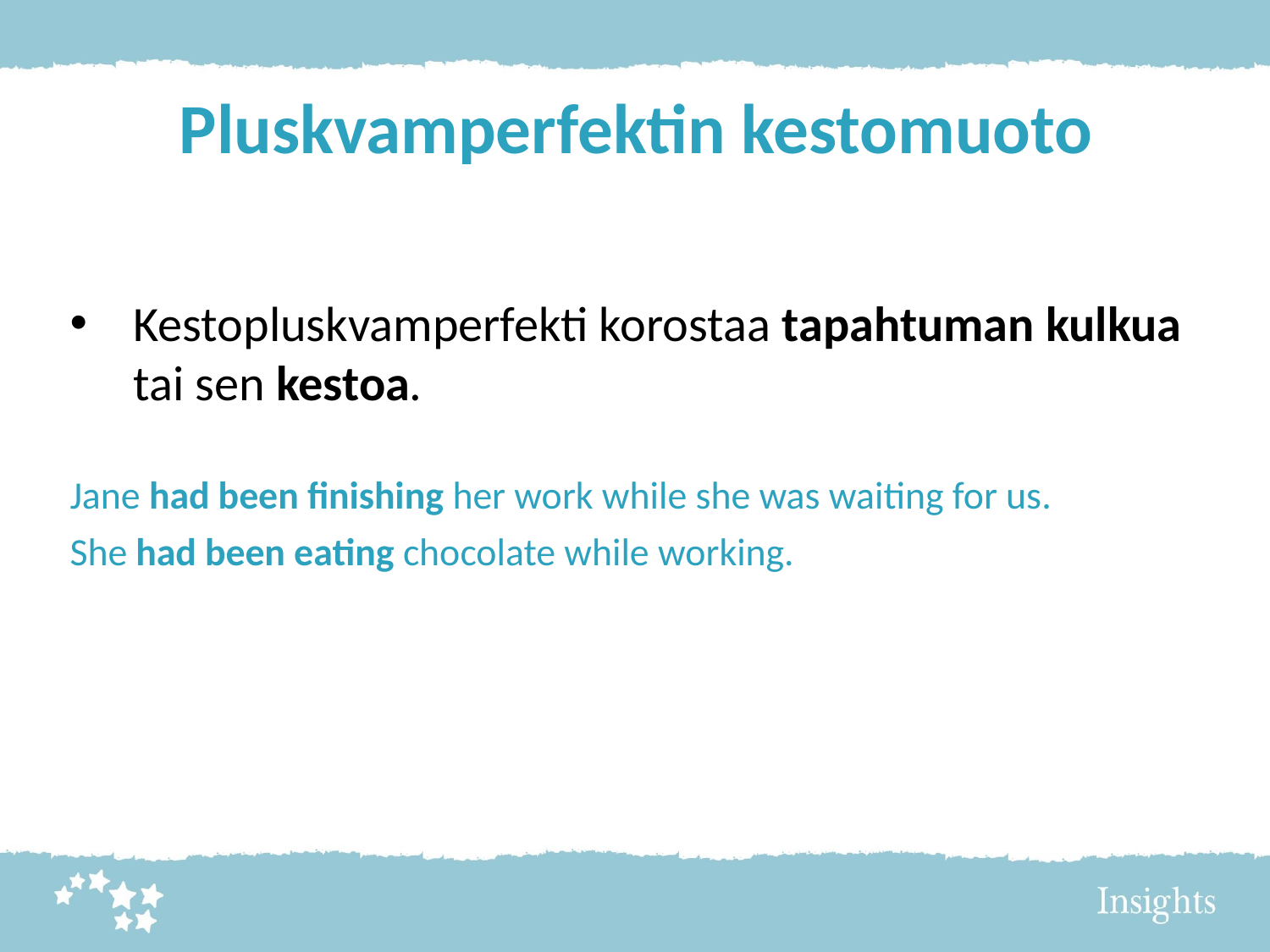

# Pluskvamperfektin kestomuoto
Kestopluskvamperfekti korostaa tapahtuman kulkua tai sen kestoa.

Jane had been finishing her work while she was waiting for us.
She had been eating chocolate while working.